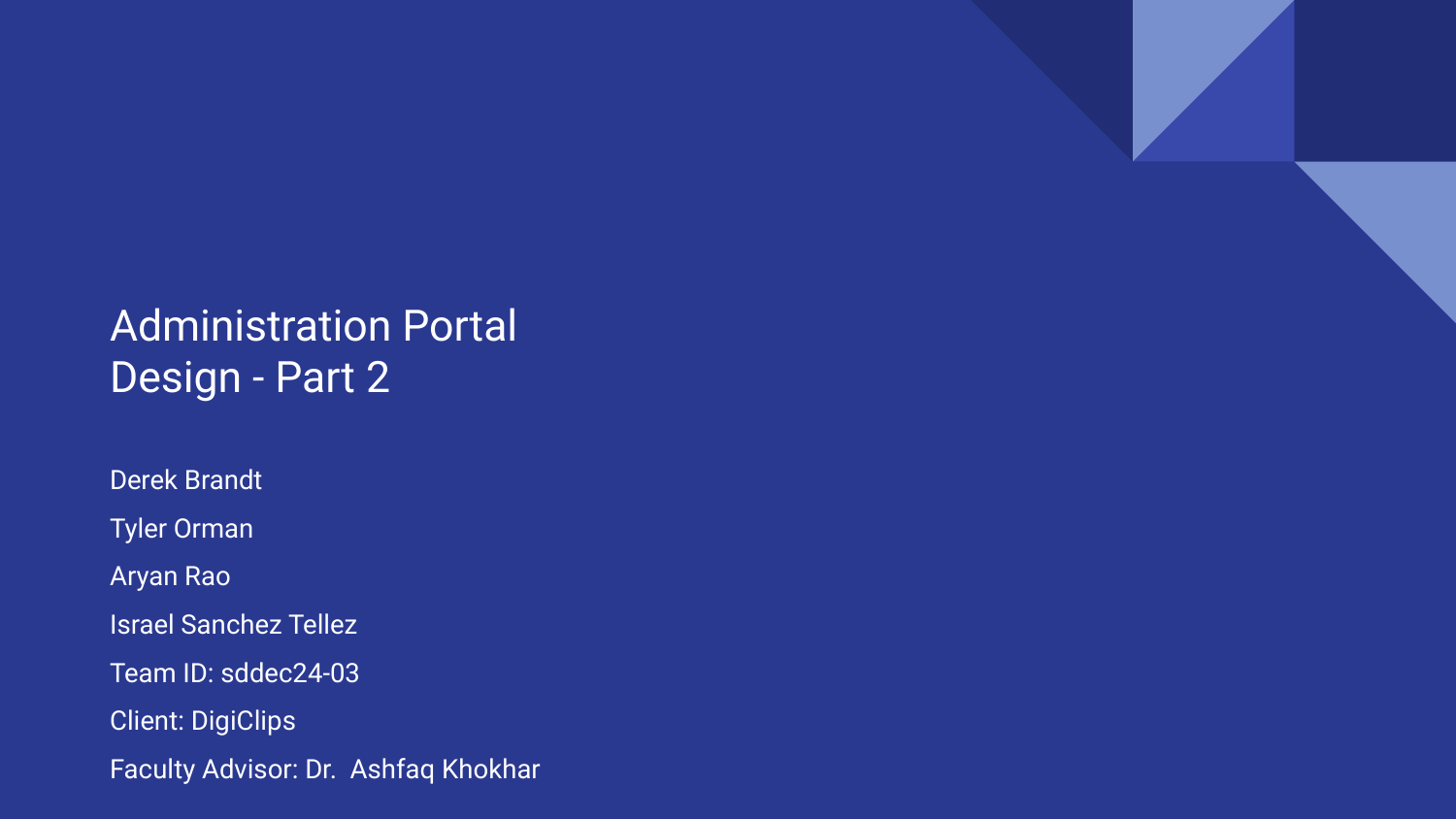

# Administration Portal
Design - Part 2
Derek Brandt
Tyler Orman
Aryan Rao
Israel Sanchez Tellez
Team ID: sddec24-03
Client: DigiClips
Faculty Advisor: Dr.  Ashfaq Khokhar